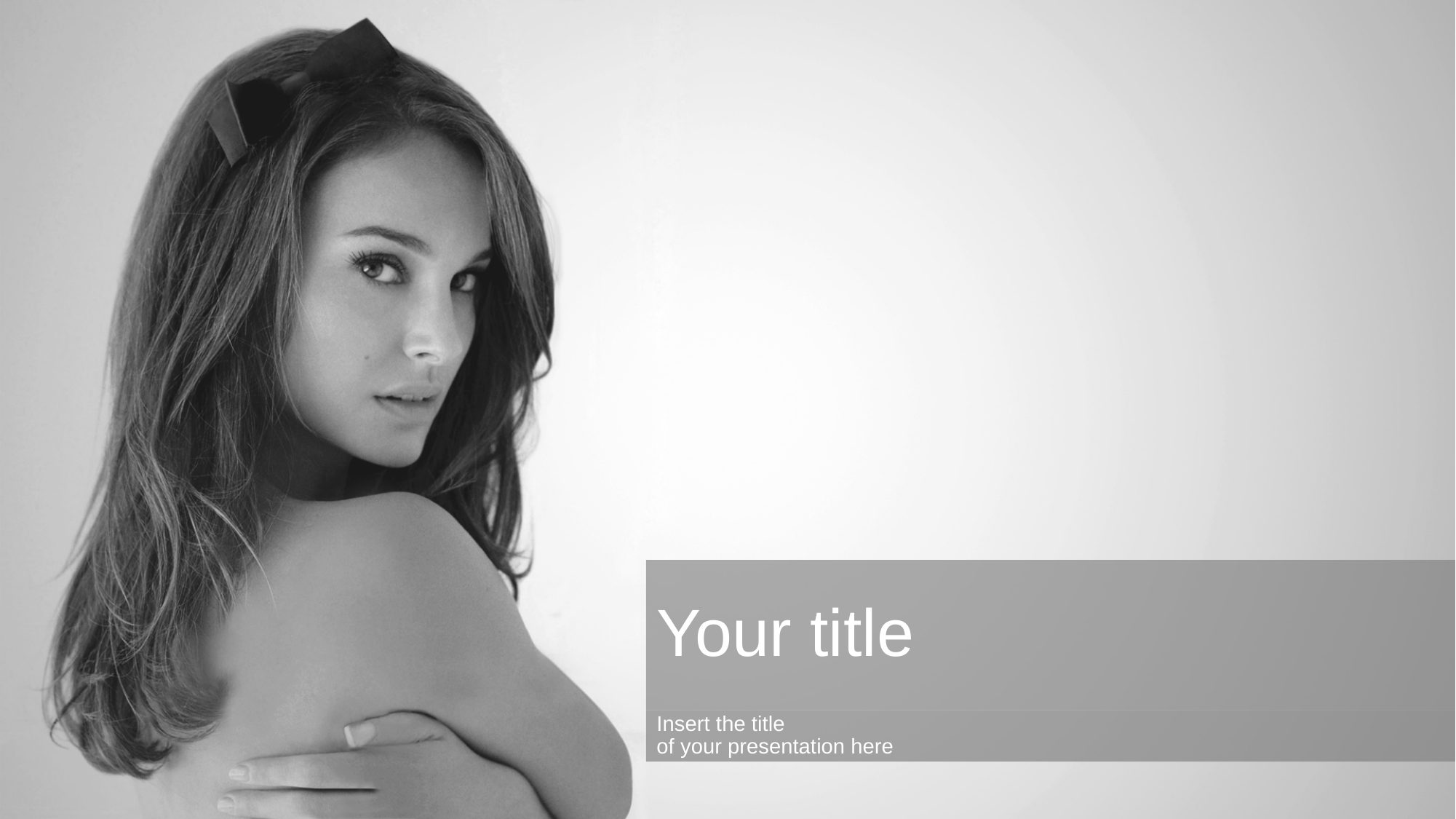

# Your title
Insert the title
of your presentation here